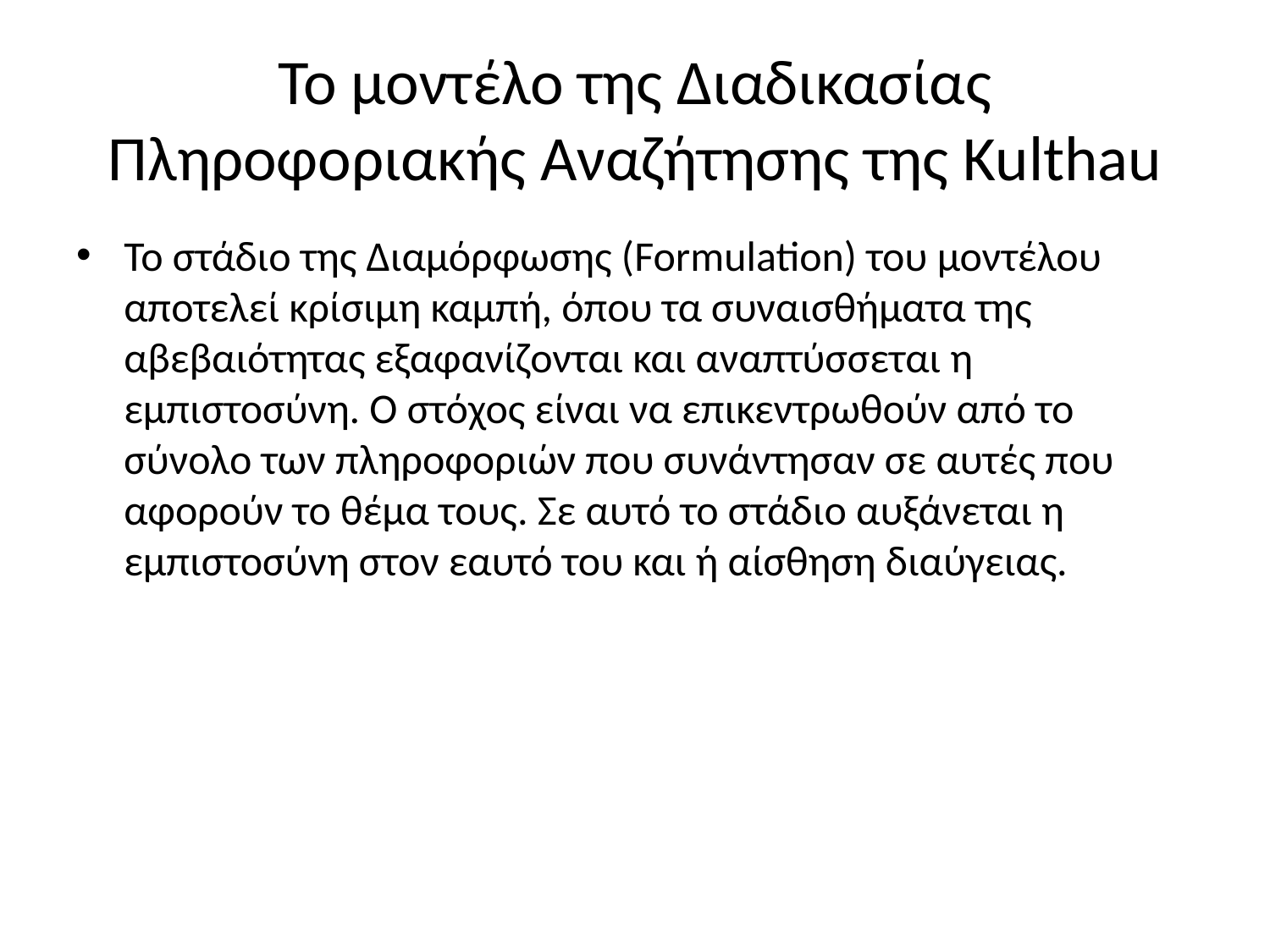

# Το μοντέλο της Διαδικασίας Πληροφοριακής Αναζήτησης της Kulthau
Το στάδιο της Διαμόρφωσης (Formulation) του μοντέλου αποτελεί κρίσιμη καμπή, όπου τα συναισθήματα της αβεβαιότητας εξαφανίζονται και αναπτύσσεται η εμπιστοσύνη. Ο στόχος είναι να επικεντρωθούν από το σύνολο των πληροφοριών που συνάντησαν σε αυτές που αφορούν το θέμα τους. Σε αυτό το στάδιο αυξάνεται η εμπιστοσύνη στον εαυτό του και ή αίσθηση διαύγειας.